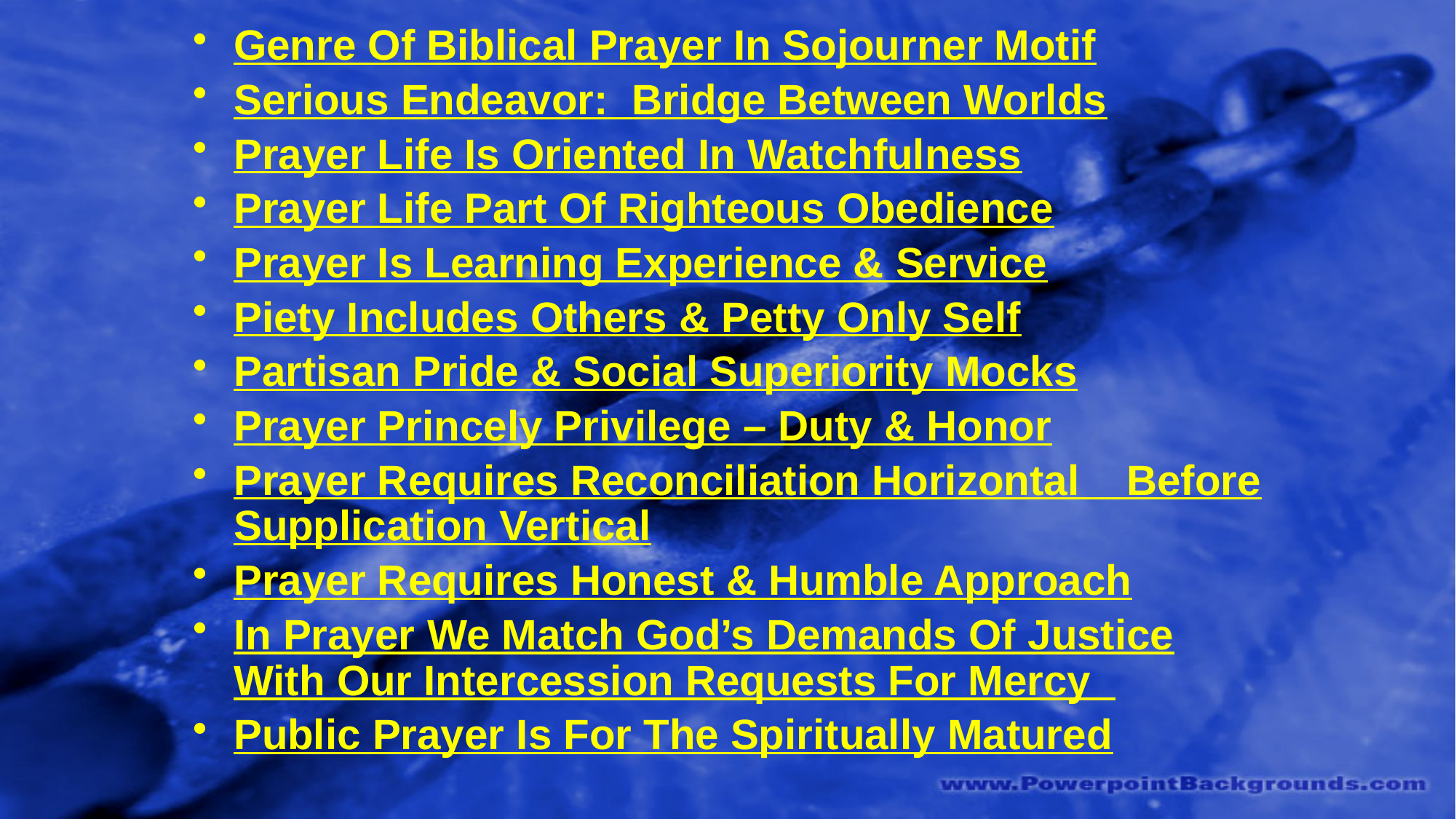

#
David Lee Burris:
Balancing Act  -  Saints & Citizens!
Genre Of Biblical Prayer In Sojourner Motif
Serious Endeavor:  Bridge Between Worlds
Prayer Life Is Oriented In Watchfulness
Prayer Life Part Of Righteous Obedience
Prayer Is Learning Experience & Service
Piety Includes Others & Petty Only Self
Partisan Pride & Social Superiority Mocks
Prayer Princely Privilege – Duty & Honor
Prayer Requires Reconciliation Horizontal    Before Supplication Vertical
Prayer Requires Honest & Humble Approach
In Prayer We Match God’s Demands Of Justice With Our Intercession Requests For Mercy
Public Prayer Is For The Spiritually Matured